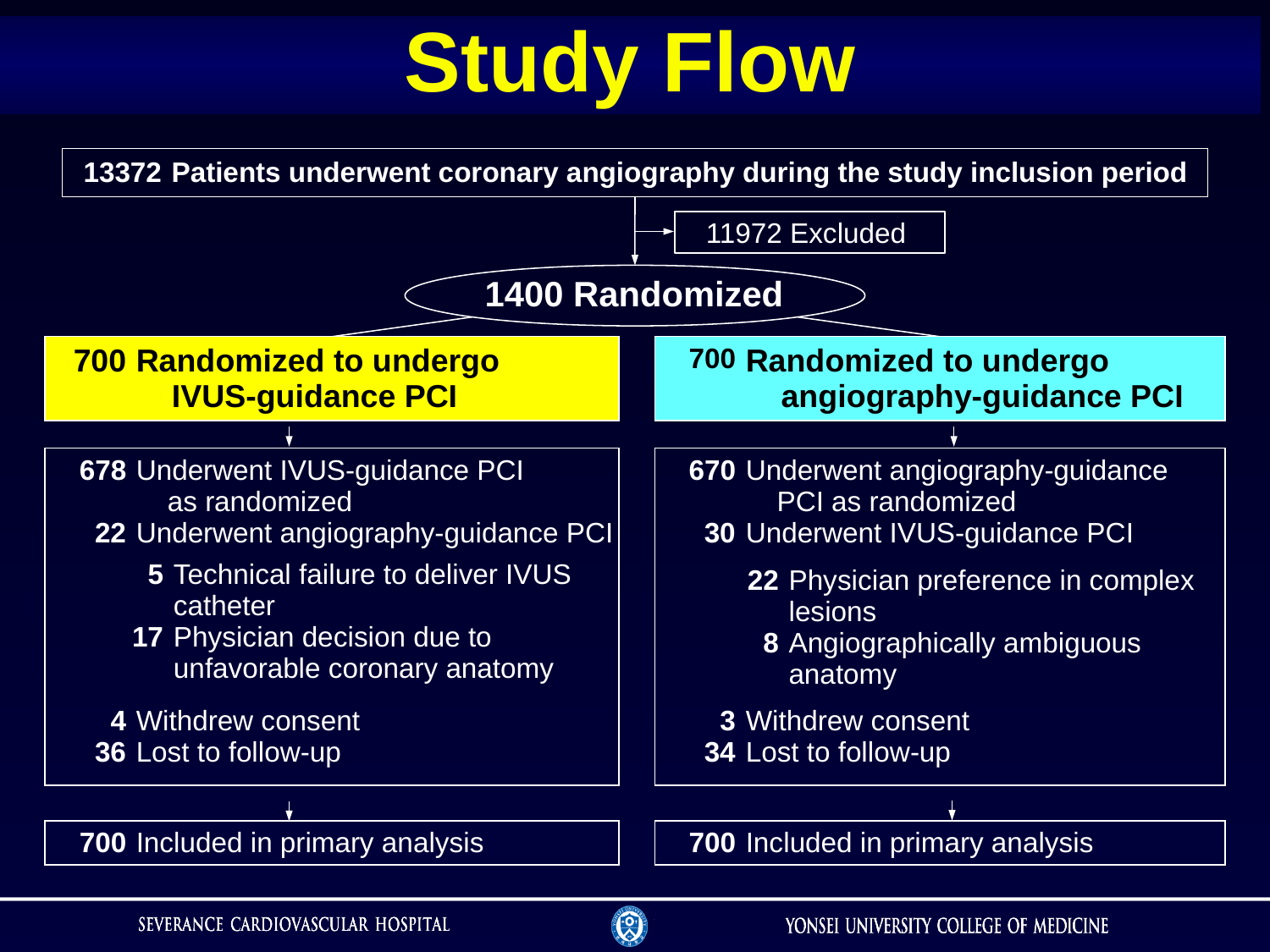

# Study Flow
| 13372 | Patients underwent coronary angiography during the study inclusion period |
| --- | --- |
11972 Excluded

1400 Randomized
| 700 | Randomized to undergo IVUS-guidance PCI |
| --- | --- |
| 700 | Randomized to undergo angiography-guidance PCI |
| --- | --- |
| 678 22 4 36 | Underwent IVUS-guidance PCI as randomized Underwent angiography-guidance PCI Withdrew consent Lost to follow-up |
| --- | --- |
| 670 30 3 34 | Underwent angiography-guidance PCI as randomized Underwent IVUS-guidance PCI Withdrew consent Lost to follow-up |
| --- | --- |
| 5 17 | Technical failure to deliver IVUS catheter Physician decision due to unfavorable coronary anatomy |
| --- | --- |
| 22 8 | Physician preference in complex lesions Angiographically ambiguous anatomy |
| --- | --- |
| 700 | Included in primary analysis |
| --- | --- |
| 700 | Included in primary analysis |
| --- | --- |